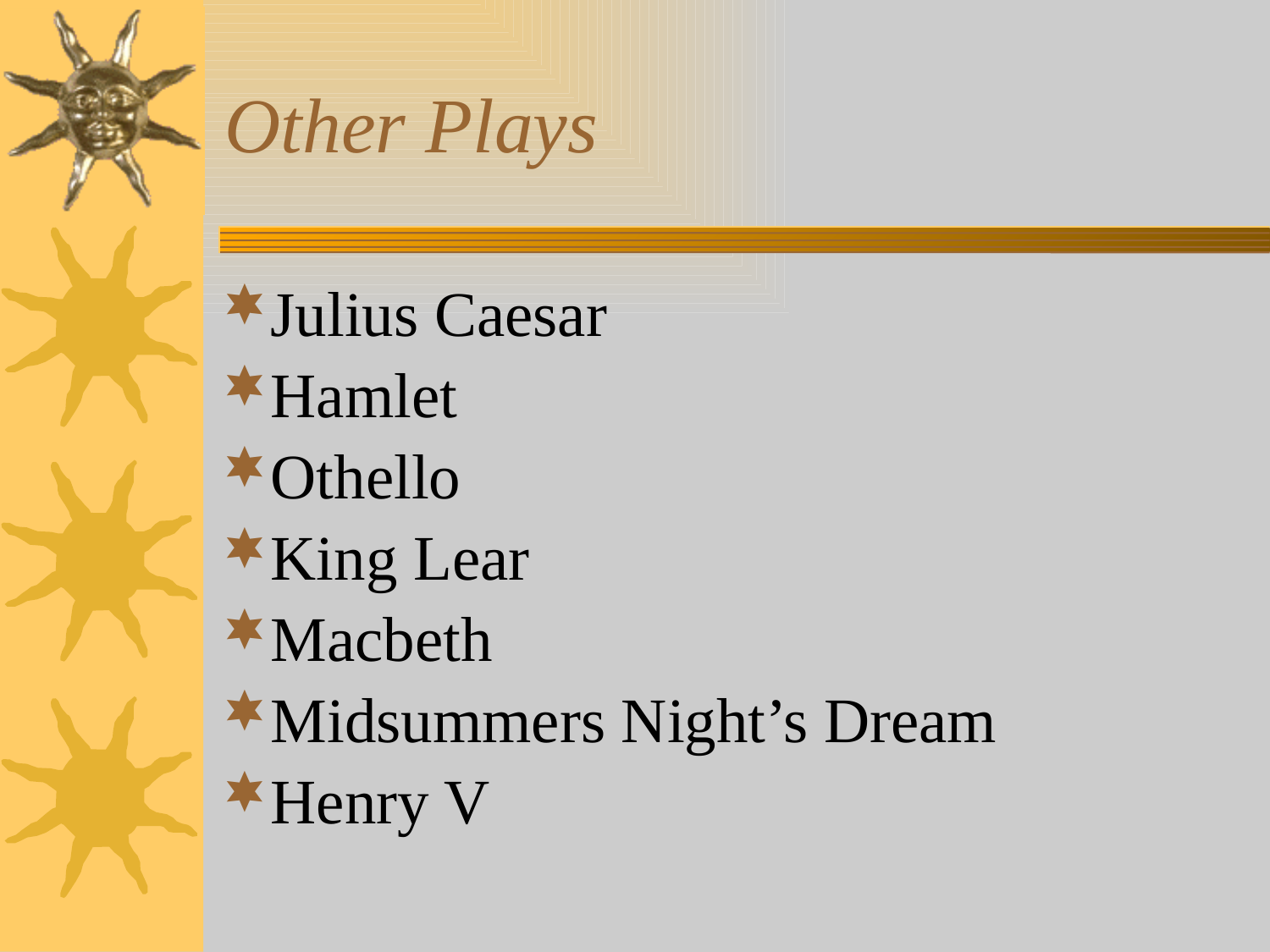

# Other Plays
Julius Caesar
Hamlet
Othello
King Lear
Macbeth
Midsummers Night’s Dream
Henry V